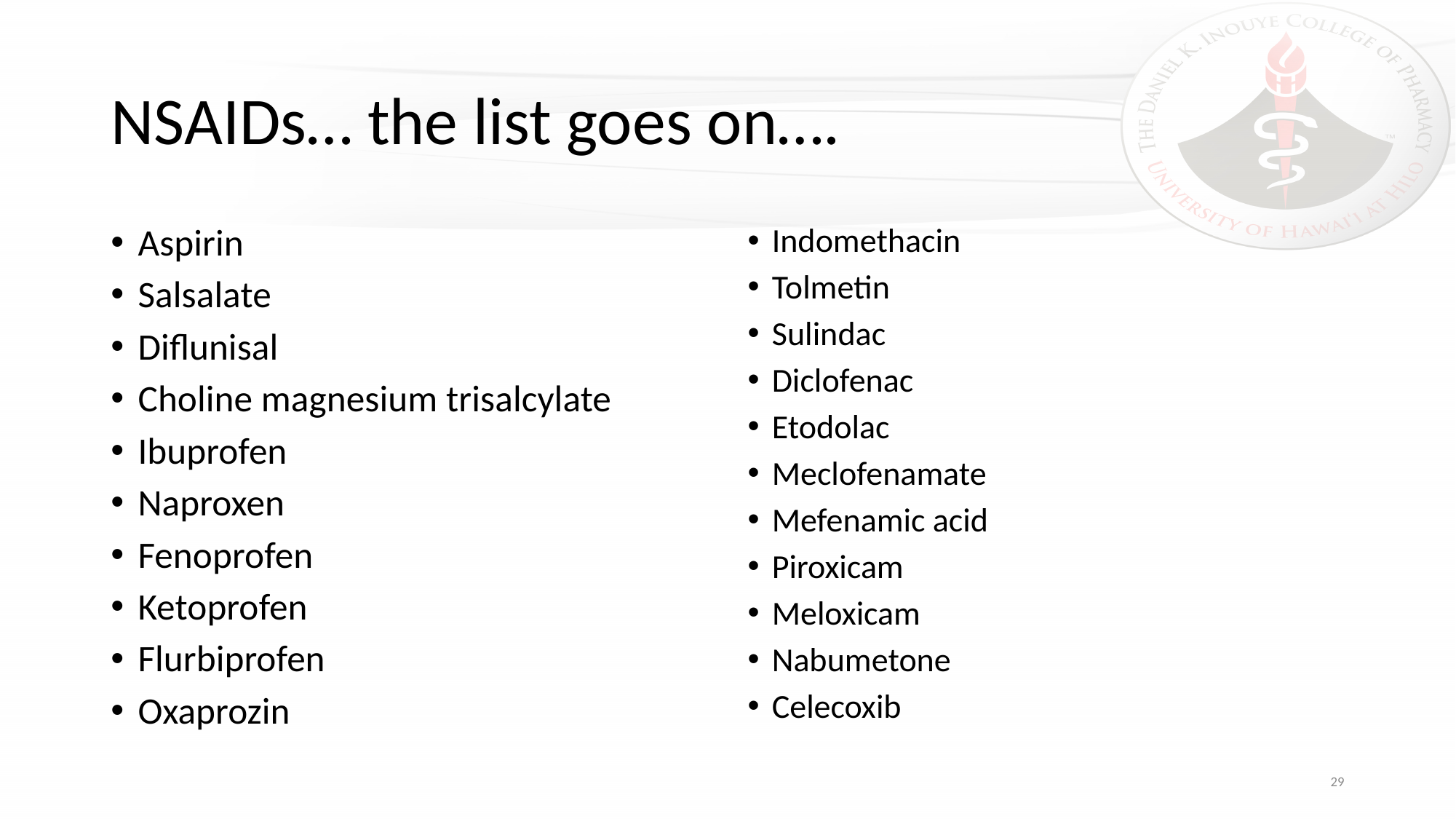

# NSAIDs… the list goes on….
Aspirin
Salsalate
Diflunisal
Choline magnesium trisalcylate
Ibuprofen
Naproxen
Fenoprofen
Ketoprofen
Flurbiprofen
Oxaprozin
Indomethacin
Tolmetin
Sulindac
Diclofenac
Etodolac
Meclofenamate
Mefenamic acid
Piroxicam
Meloxicam
Nabumetone
Celecoxib
29